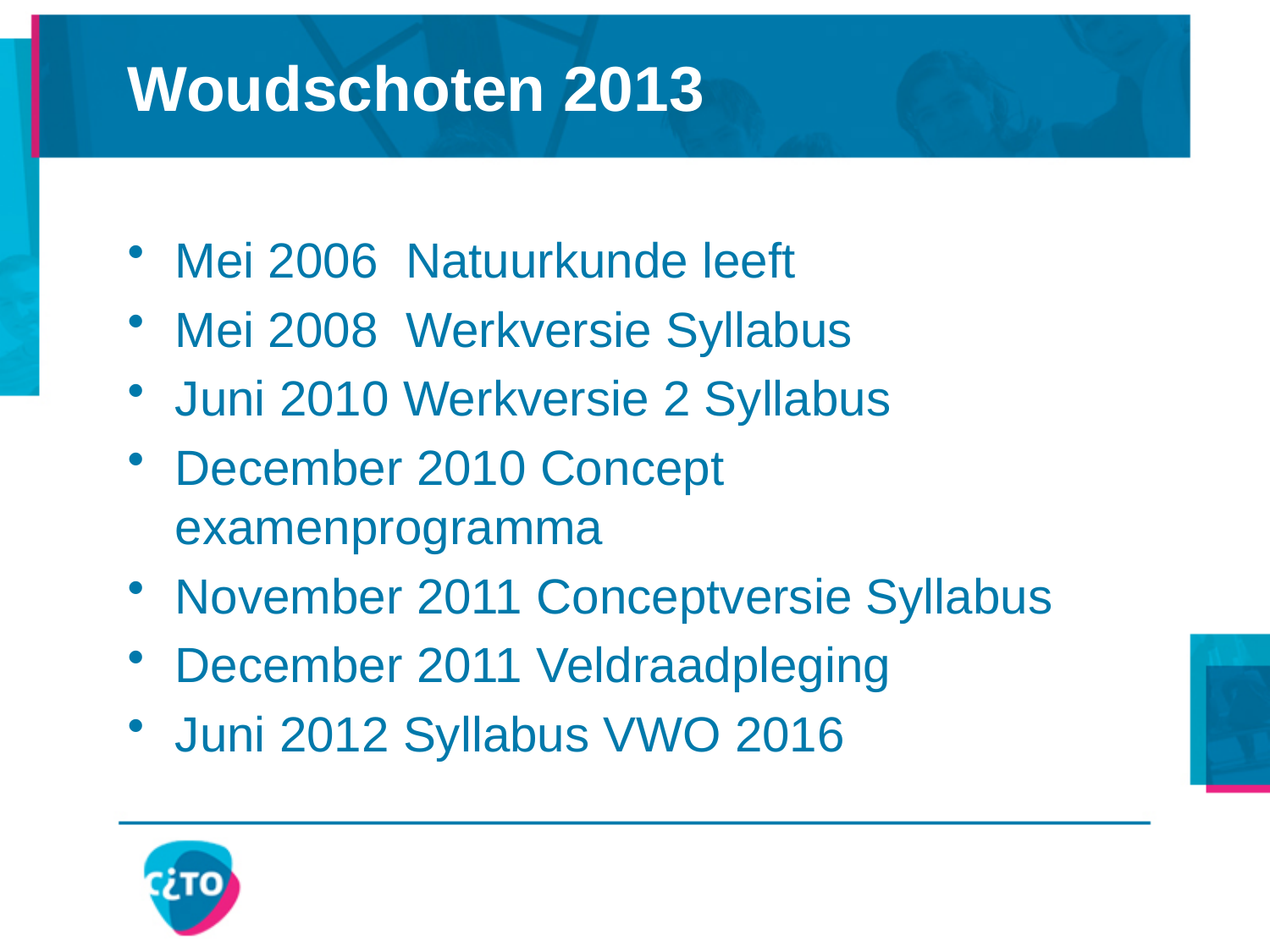

# Woudschoten 2013
Mei 2006  Natuurkunde leeft
Mei 2008  Werkversie Syllabus
Juni 2010 Werkversie 2 Syllabus
December 2010 Concept examenprogramma
November 2011 Conceptversie Syllabus
December 2011 Veldraadpleging
Juni 2012 Syllabus VWO 2016